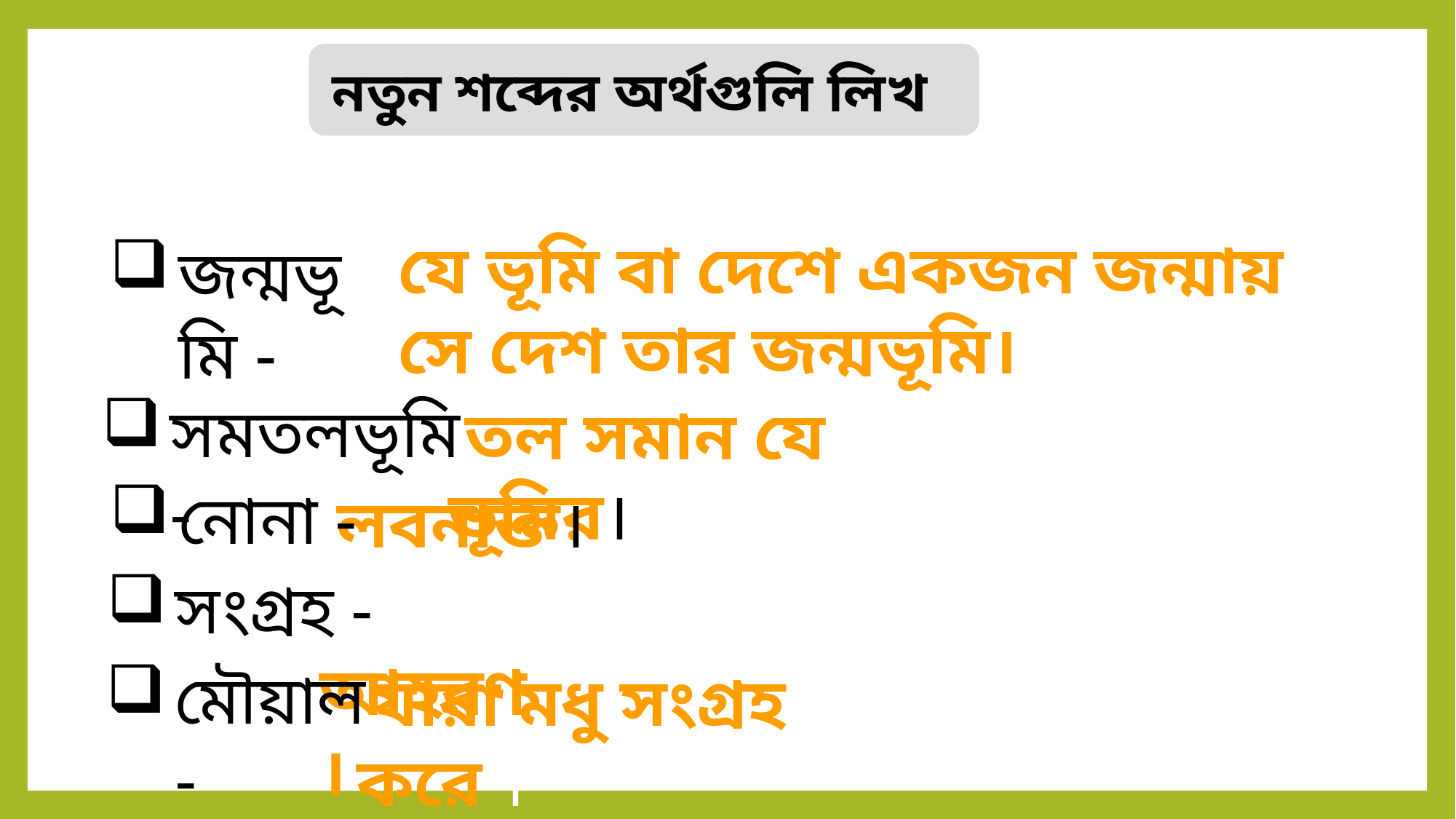

নতুন শব্দের অর্থগুলি লিখ
যে ভূমি বা দেশে একজন জন্মায় সে দেশ তার জন্মভূমি।
জন্মভূমি -

সমতলভূমি -
 তল সমান যে ভূমির।
নোনা -
 লবনাক্ত।
সংগ্রহ -
  আহরণ।
মৌয়াল -
 যারা মধু সংগ্রহ করে ।